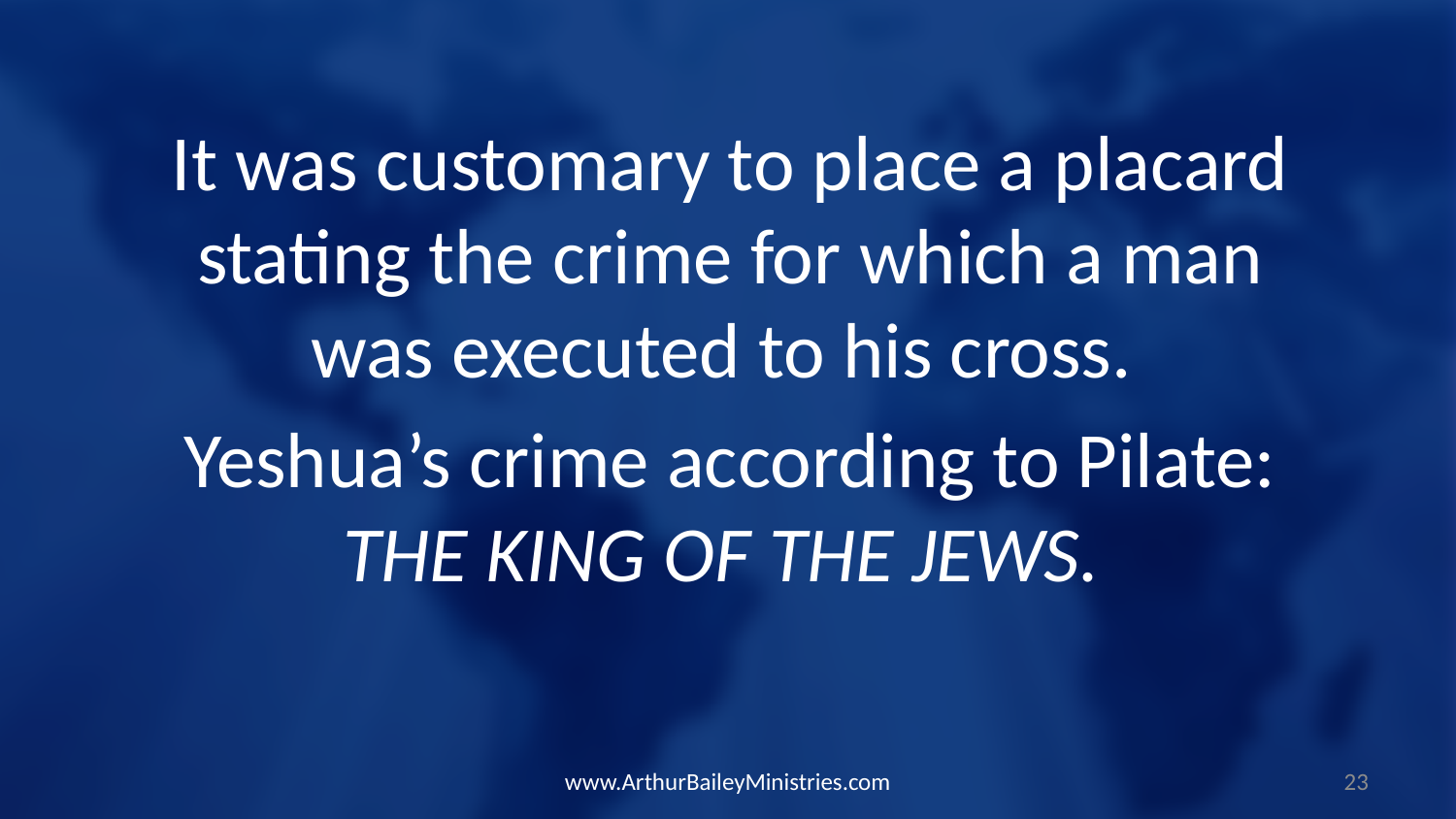

It was customary to place a placard stating the crime for which a man was executed to his cross.
Yeshua’s crime according to Pilate: THE KING OF THE JEWS.

www.ArthurBaileyMinistries.com
23